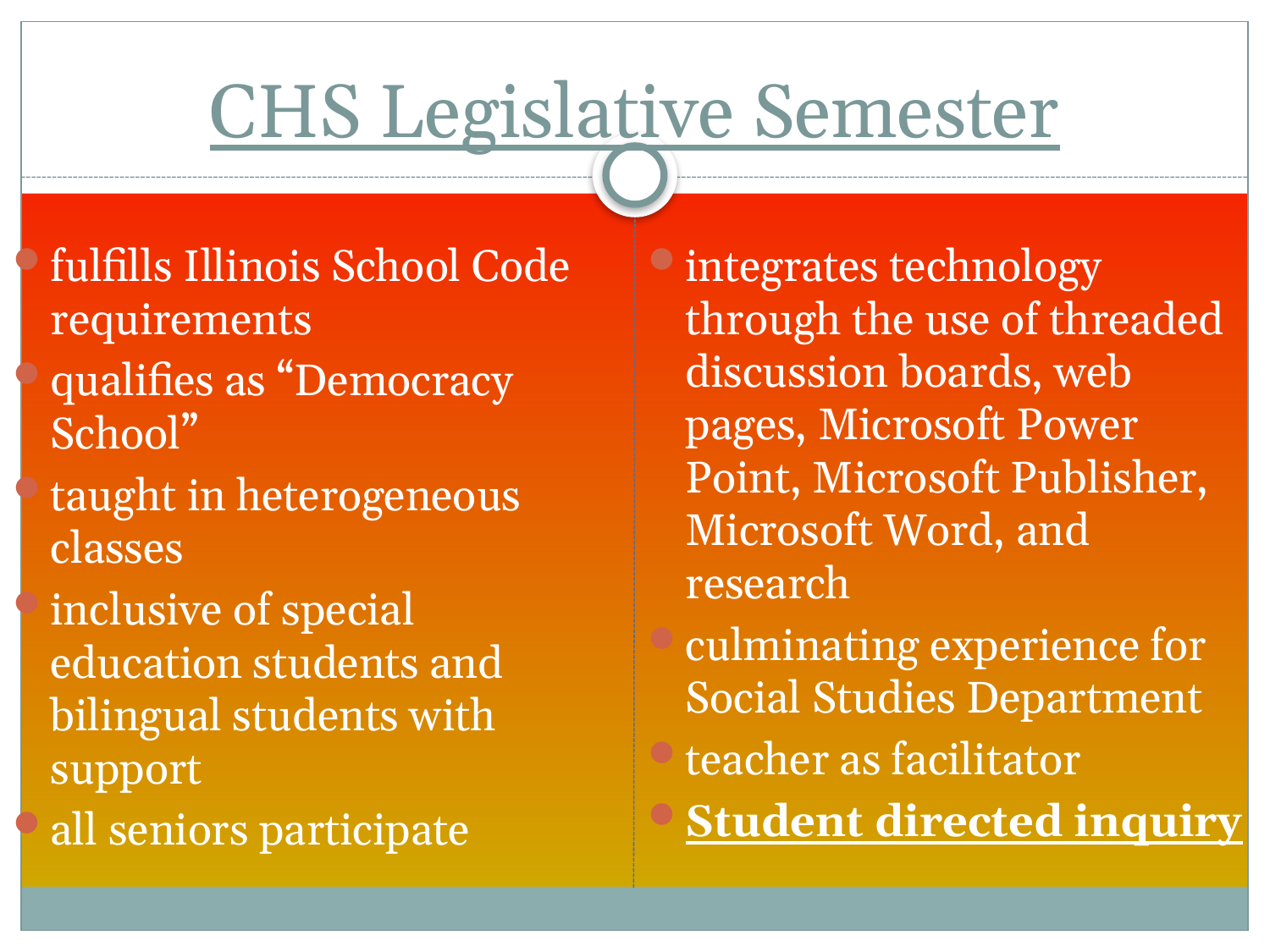

# CHS Legislative Semester

fulfills Illinois School Code requirements
qualifies as “Democracy School”
taught in heterogeneous classes
inclusive of special education students and bilingual students with support
all seniors participate

integrates technology through the use of threaded discussion boards, web pages, Microsoft Power Point, Microsoft Publisher, Microsoft Word, and research
culminating experience for Social Studies Department
teacher as facilitator
Student directed inquiry